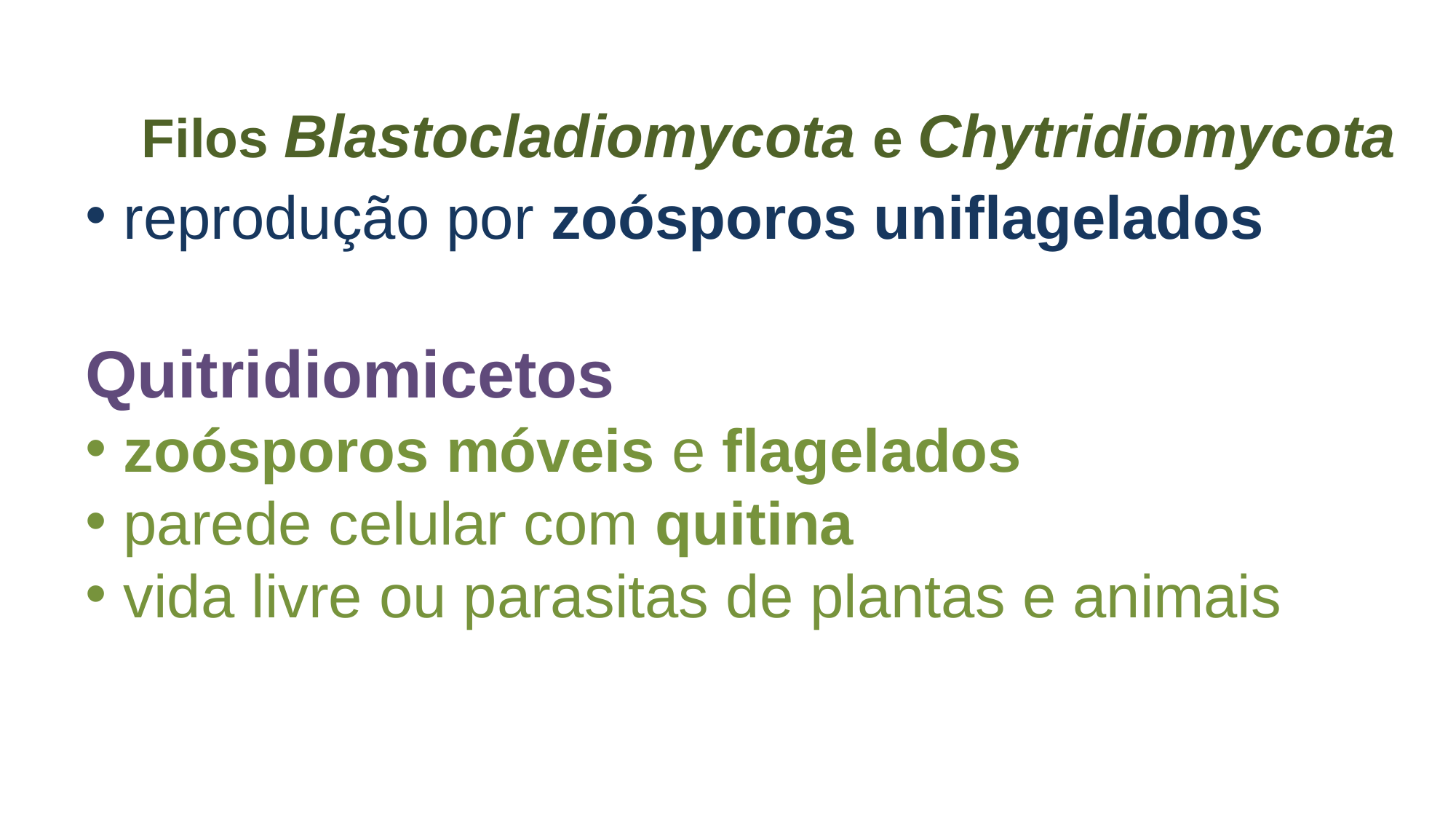

Filos Blastocladiomycota e Chytridiomycota
 reprodução por zoósporos uniflagelados

Quitridiomicetos
 zoósporos móveis e flagelados
 parede celular com quitina
 vida livre ou parasitas de plantas e animais